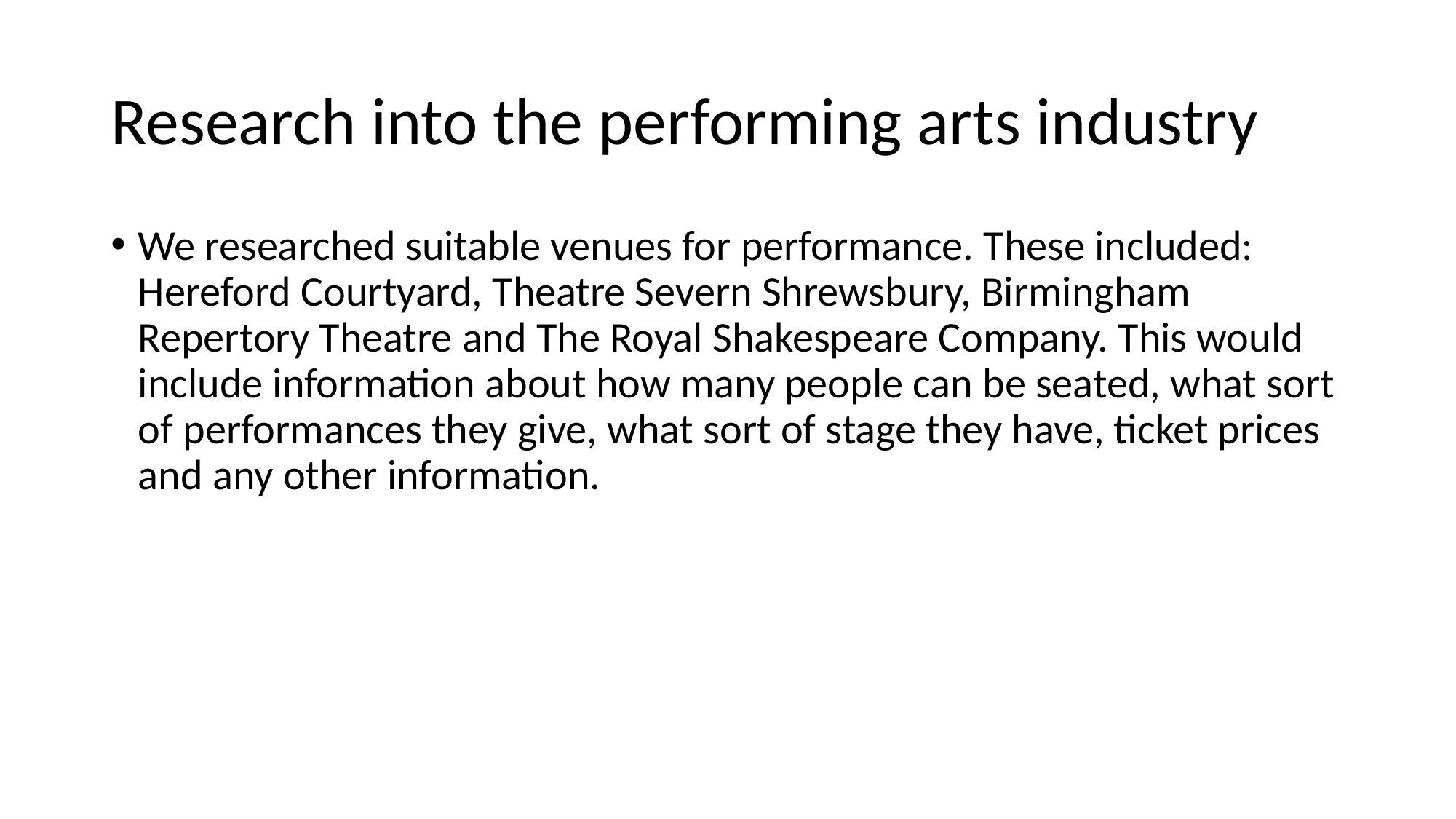

# Research into the performing arts industry
We researched suitable venues for performance. These included: Hereford Courtyard, Theatre Severn Shrewsbury, Birmingham Repertory Theatre and The Royal Shakespeare Company. This would include information about how many people can be seated, what sort of performances they give, what sort of stage they have, ticket prices and any other information.